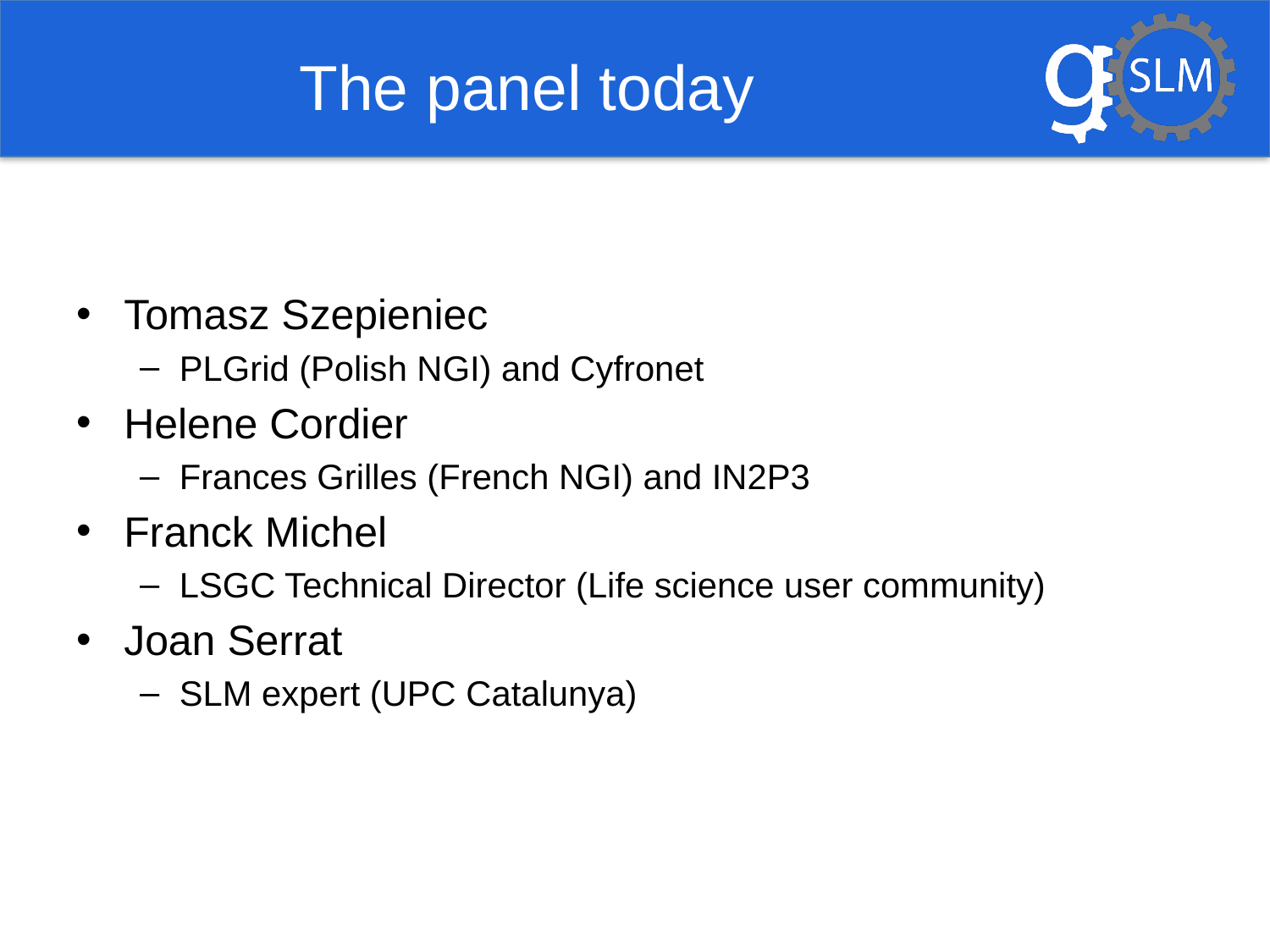

# The panel today

Tomasz Szepieniec
PLGrid (Polish NGI) and Cyfronet
Helene Cordier
Frances Grilles (French NGI) and IN2P3
Franck Michel
LSGC Technical Director (Life science user community)
Joan Serrat
SLM expert (UPC Catalunya)